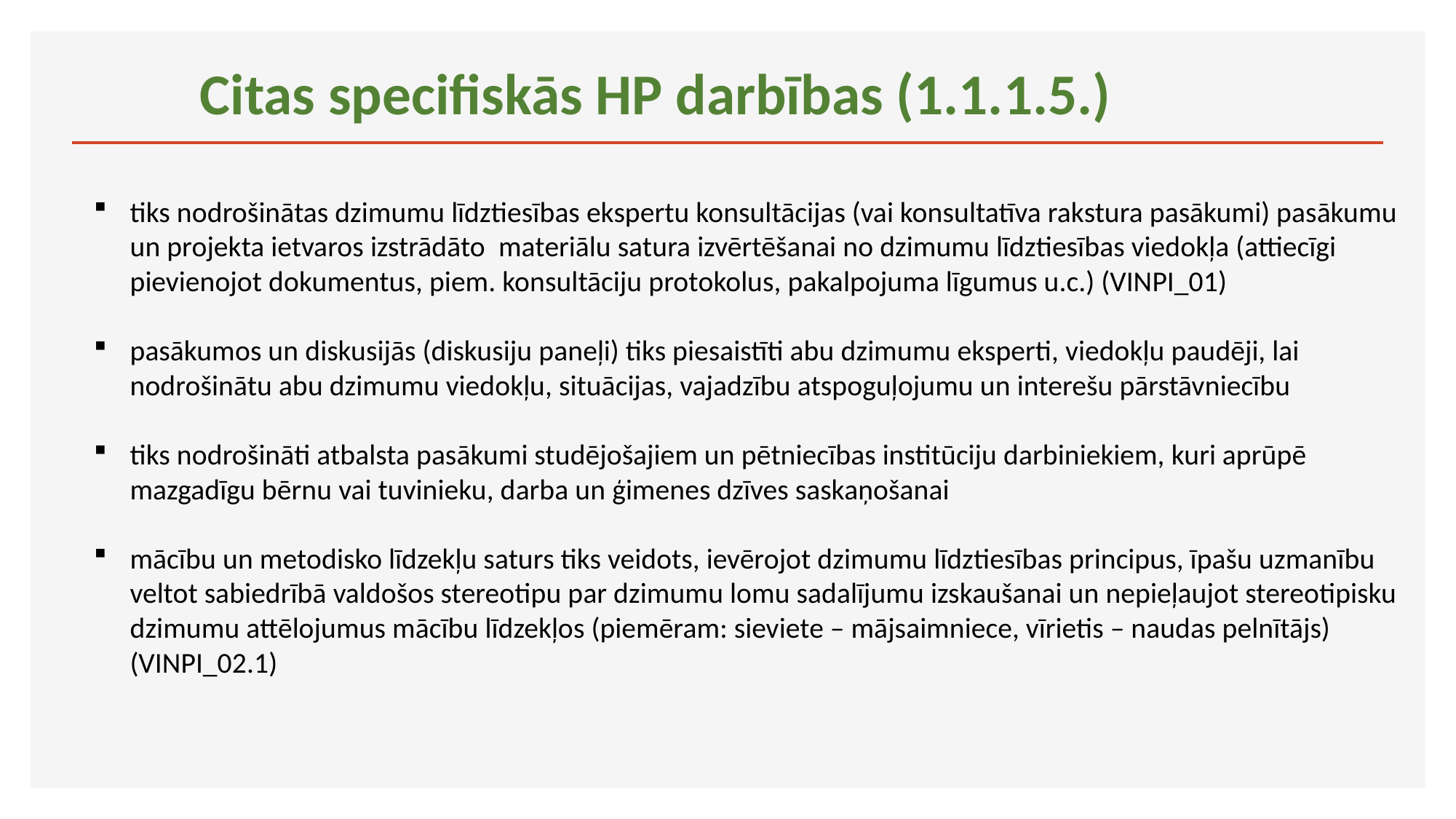

# Citas specifiskās HP darbības (1.1.1.5.)
tiks nodrošinātas dzimumu līdztiesības ekspertu konsultācijas (vai konsultatīva rakstura pasākumi) pasākumu un projekta ietvaros izstrādāto  materiālu satura izvērtēšanai no dzimumu līdztiesības viedokļa (attiecīgi pievienojot dokumentus, piem. konsultāciju protokolus, pakalpojuma līgumus u.c.) (VINPI_01)

pasākumos un diskusijās (diskusiju paneļi) tiks piesaistīti abu dzimumu eksperti, viedokļu paudēji, lai nodrošinātu abu dzimumu viedokļu, situācijas, vajadzību atspoguļojumu un interešu pārstāvniecību

tiks nodrošināti atbalsta pasākumi studējošajiem un pētniecības institūciju darbiniekiem, kuri aprūpē mazgadīgu bērnu vai tuvinieku, darba un ģimenes dzīves saskaņošanai

mācību un metodisko līdzekļu saturs tiks veidots, ievērojot dzimumu līdztiesības principus, īpašu uzmanību veltot sabiedrībā valdošos stereotipu par dzimumu lomu sadalījumu izskaušanai un nepieļaujot stereotipisku dzimumu attēlojumus mācību līdzekļos (piemēram: sieviete – mājsaimniece, vīrietis – naudas pelnītājs) (VINPI_02.1)